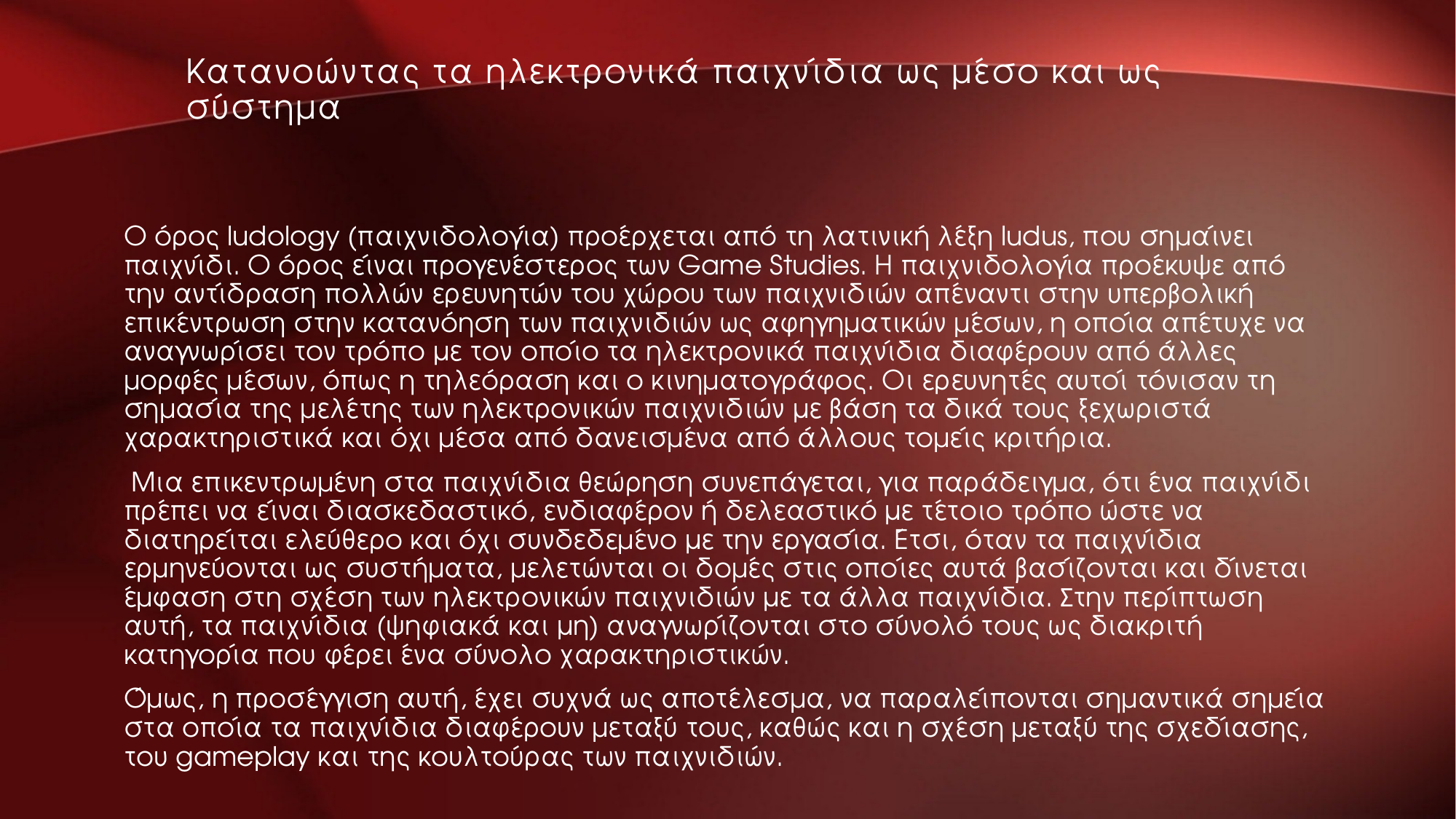

Κατανοώντας τα ηλεκτρονικά παιχνίδια ως μέσο και ως σύστημα
Ο όρος ludology (παιχνιδολογία) προέρχεται από τη λατινική λέξη ludus, που σημαίνει παιχνίδι. Ο όρος είναι προγενέστερος των Game Studies. Η παιχνιδολογία προέκυψε από την αντίδραση πολλών ερευνητών του χώρου των παιχνιδιών απέναντι στην υπερβολική επικέντρωση στην κατανόηση των παιχνιδιών ως αφηγηματικών μέσων, η οποία απέτυχε να αναγνωρίσει τον τρόπο µε τον οποίο τα ηλεκτρονικά παιχνίδια διαφέρουν από άλλες μορφές μέσων, όπως η τηλεόραση και ο κινηματογράφος. Οι ερευνητές αυτοί τόνισαν τη σημασία της μελέτης των ηλεκτρονικών παιχνιδιών µε βάση τα δικά τους ξεχωριστά χαρακτηριστικά και όχι μέσα από δανεισμένα από άλλους τομείς κριτήρια.
 Μια επικεντρωμένη στα παιχνίδια θεώρηση συνεπάγεται, για παράδειγμα, ότι ένα παιχνίδι πρέπει να είναι διασκεδαστικό, ενδιαφέρον ή δελεαστικό µε τέτοιο τρόπο ώστε να διατηρείται ελεύθερο και όχι συνδεδεμένο µε την εργασία. Έτσι, όταν τα παιχνίδια ερμηνεύονται ως συστήματα, μελετώνται οι δομές στις οποίες αυτά βασίζονται και δίνεται έμφαση στη σχέση των ηλεκτρονικών παιχνιδιών µε τα άλλα παιχνίδια. Στην περίπτωση αυτή, τα παιχνίδια (ψηφιακά και µη) αναγνωρίζονται στο σύνολό τους ως διακριτή κατηγορία που φέρει ένα σύνολο χαρακτηριστικών.
Όμως, η προσέγγιση αυτή, έχει συχνά ως αποτέλεσμα, να παραλείπονται σημαντικά σημεία στα οποία τα παιχνίδια διαφέρουν μεταξύ τους, καθώς και η σχέση μεταξύ της σχεδίασης, του gameplay και της κουλτούρας των παιχνιδιών.